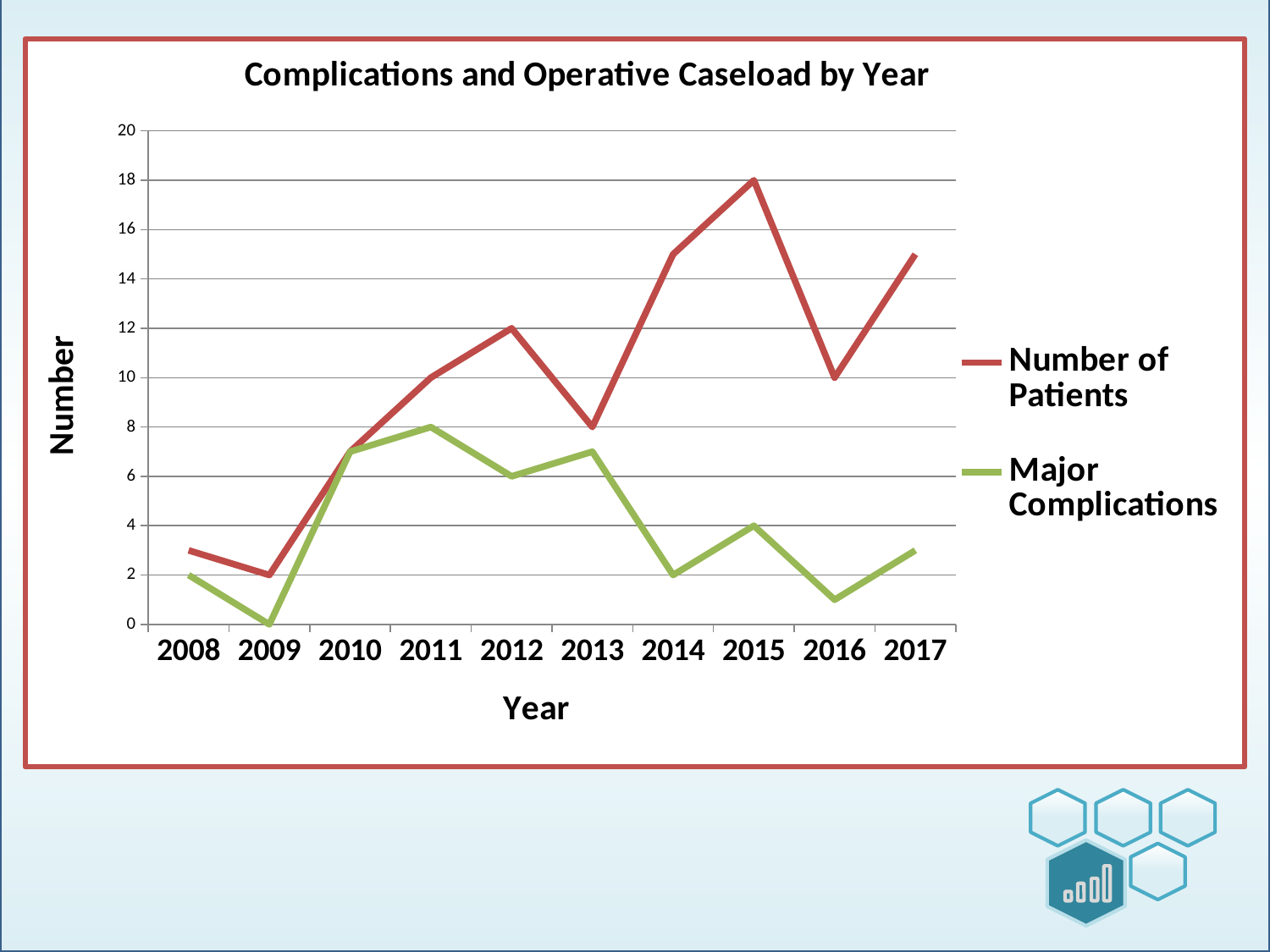

`

[unsupported chart]

# Graph of all complications over time
From 2008 to 2017 x time y number